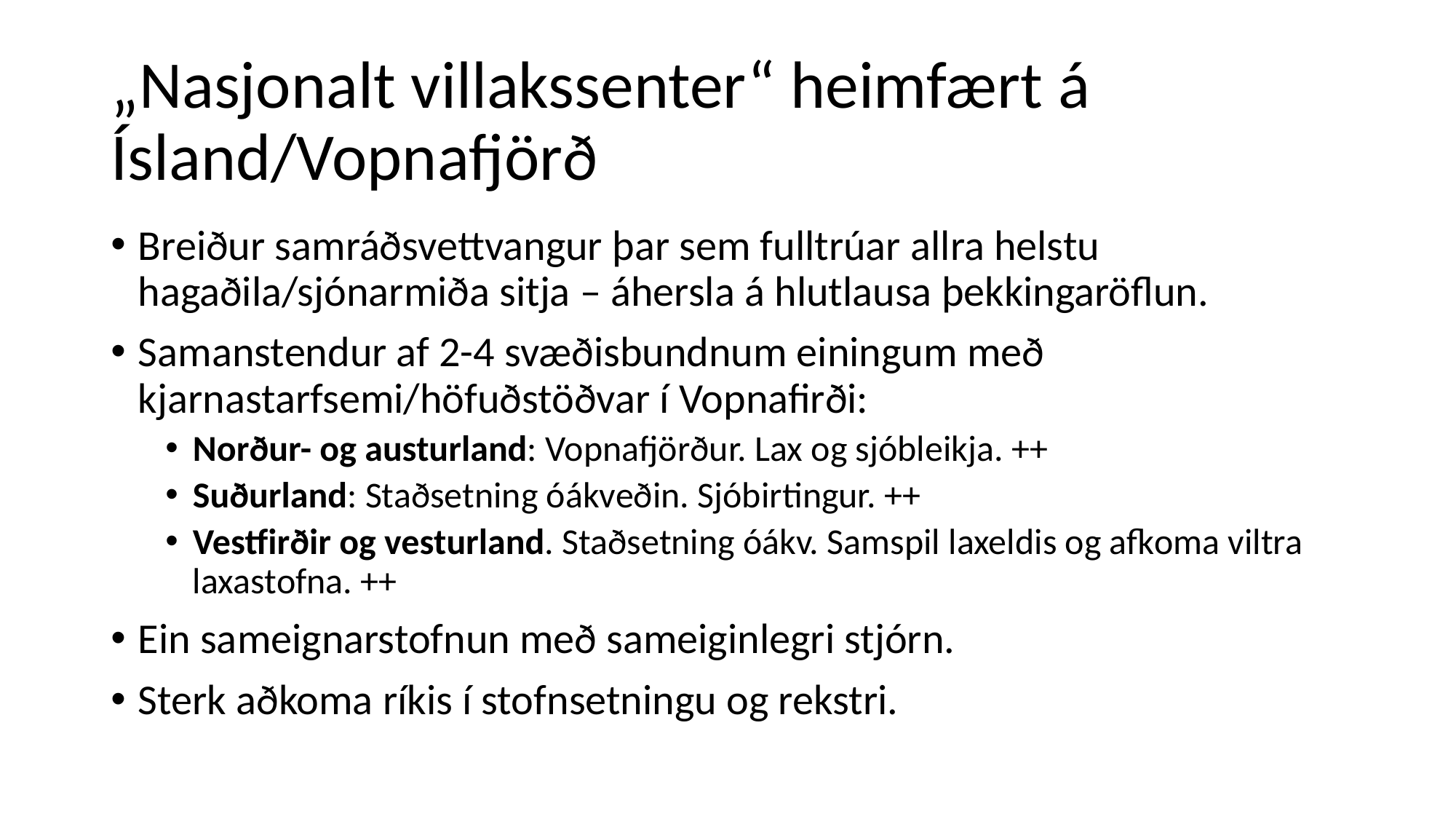

# „Nasjonalt villakssenter“ heimfært á Ísland/Vopnafjörð
Breiður samráðsvettvangur þar sem fulltrúar allra helstu hagaðila/sjónarmiða sitja – áhersla á hlutlausa þekkingaröflun.
Samanstendur af 2-4 svæðisbundnum einingum með kjarnastarfsemi/höfuðstöðvar í Vopnafirði:
Norður- og austurland: Vopnafjörður. Lax og sjóbleikja. ++
Suðurland: Staðsetning óákveðin. Sjóbirtingur. ++
Vestfirðir og vesturland. Staðsetning óákv. Samspil laxeldis og afkoma viltra laxastofna. ++
Ein sameignarstofnun með sameiginlegri stjórn.
Sterk aðkoma ríkis í stofnsetningu og rekstri.